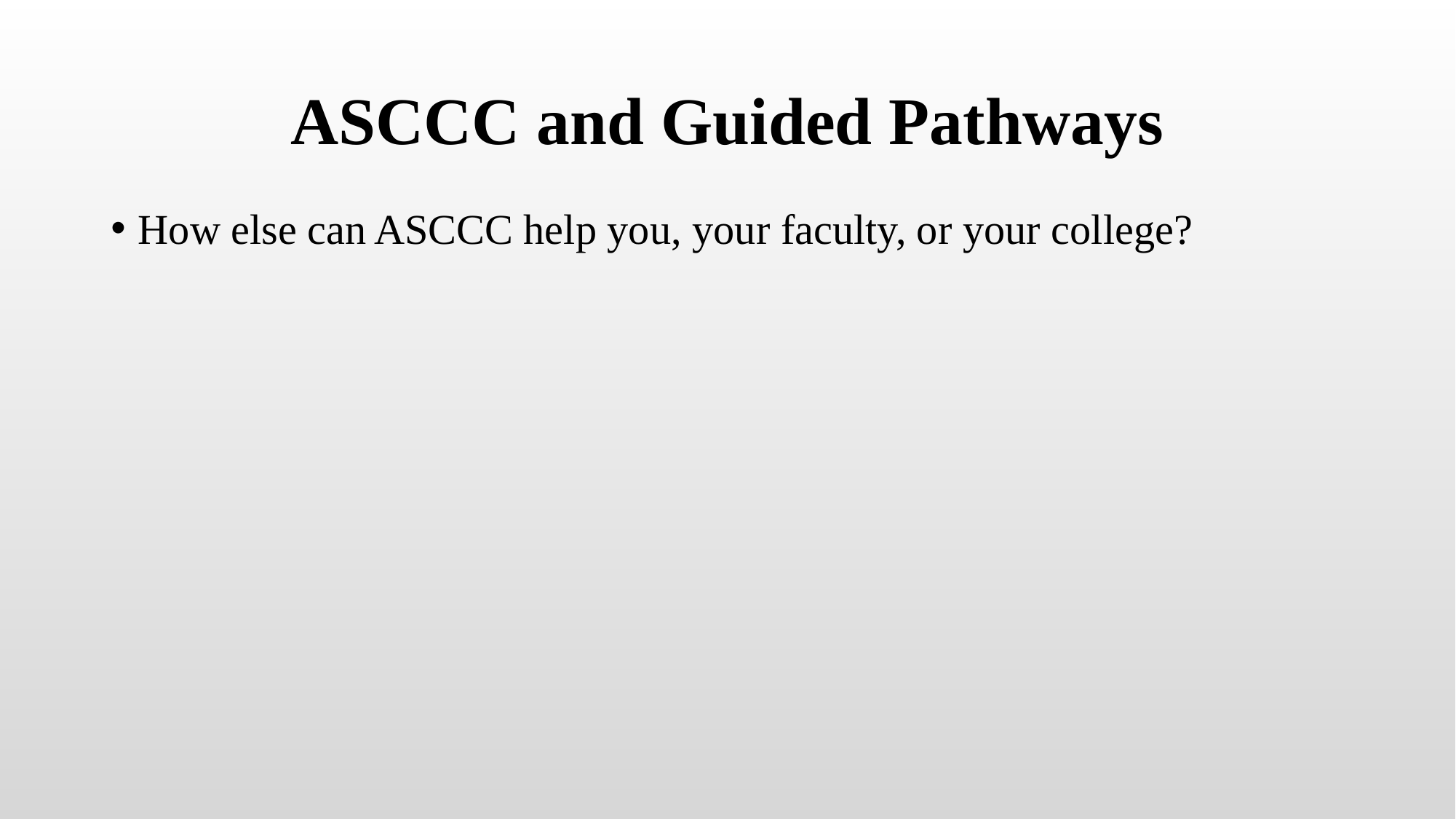

# ASCCC and Guided Pathways
How else can ASCCC help you, your faculty, or your college?